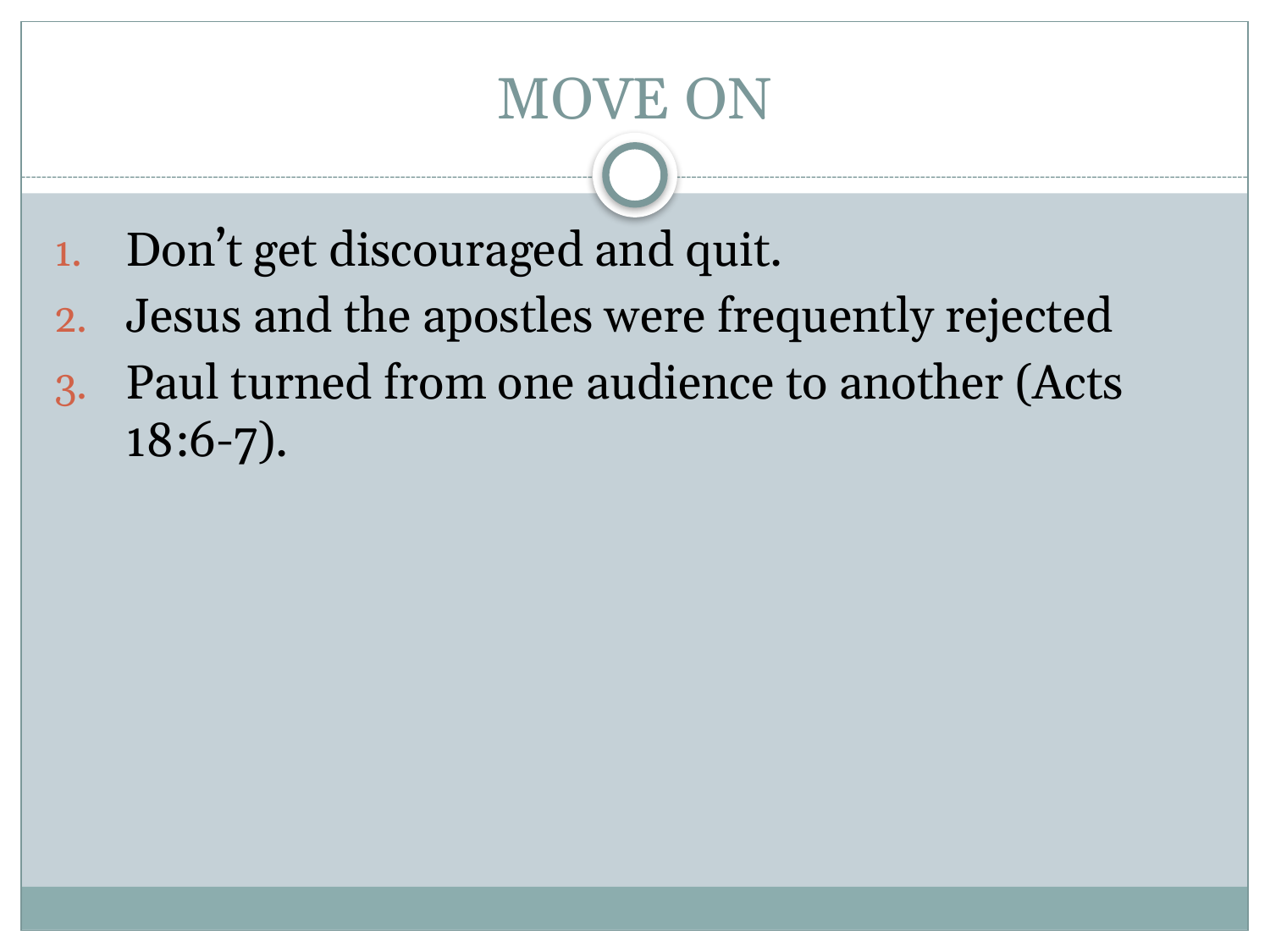

# MOVE ON
Don’t get discouraged and quit.
Jesus and the apostles were frequently rejected
Paul turned from one audience to another (Acts 18:6-7).